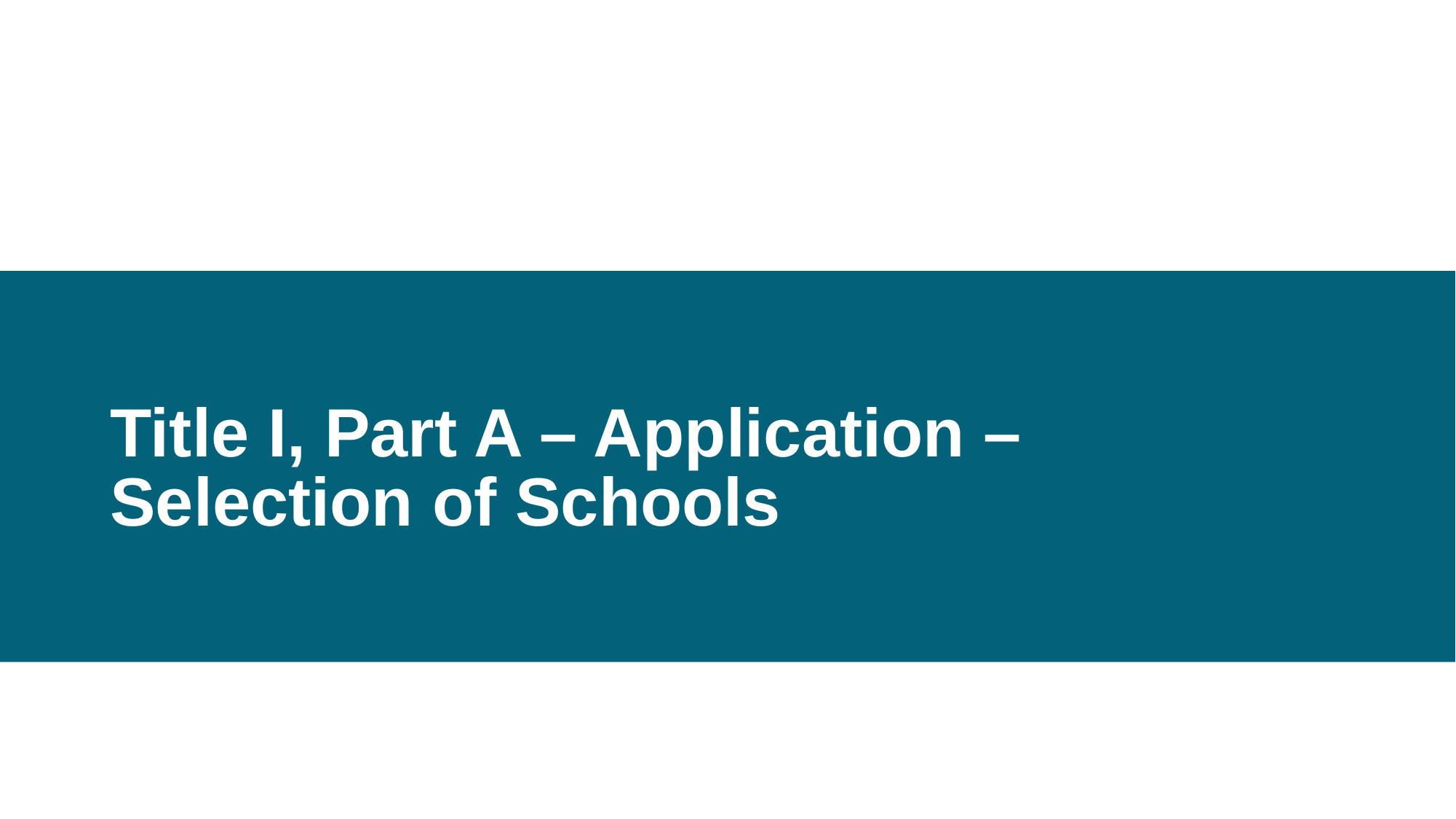

# Title I, Part A – Application – Selection of Schools